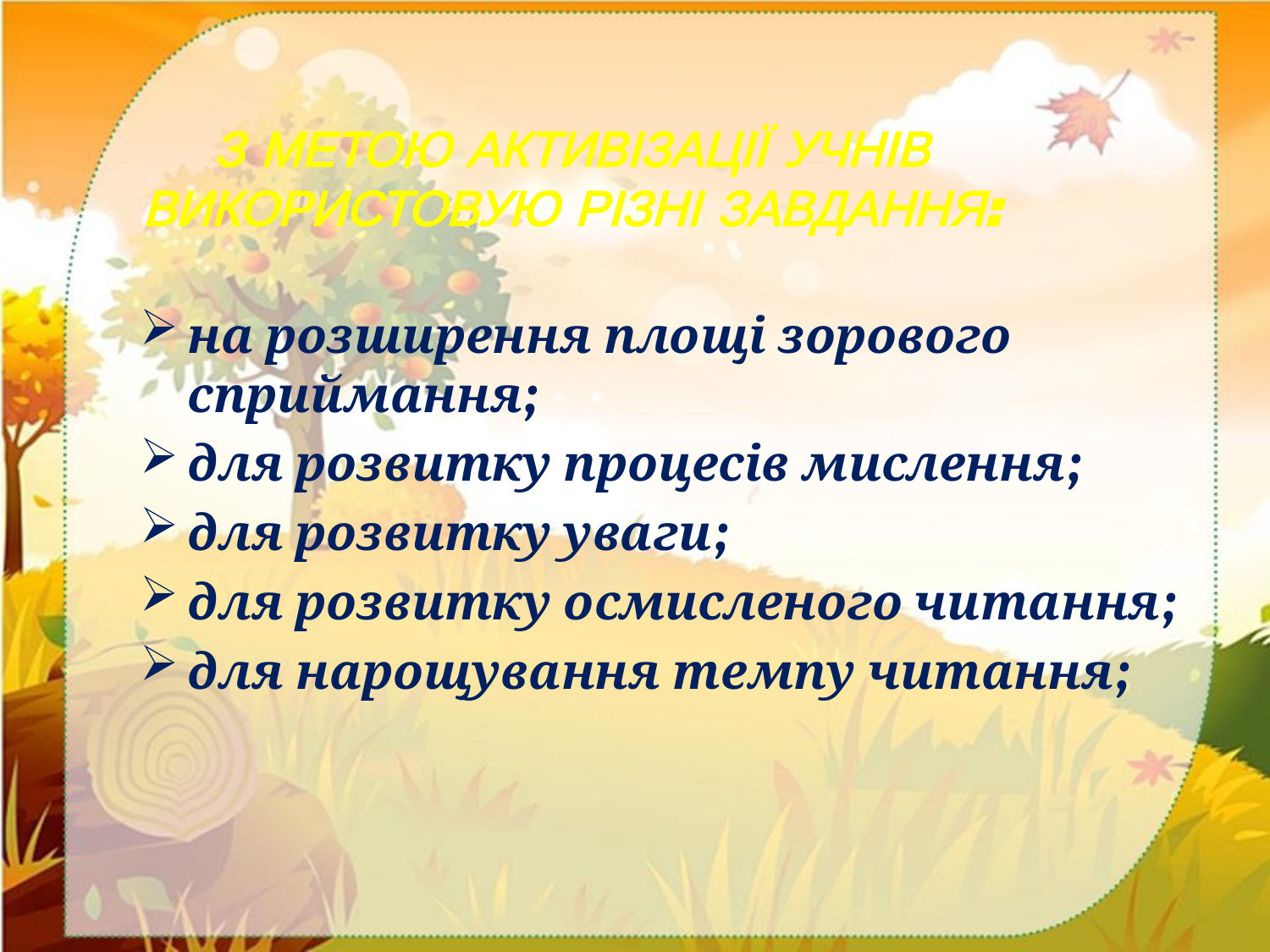

З метою активізації учнів використовую різні завдання:

на розширення площі зорового сприймання;
для розвитку процесів мислення;
для розвитку уваги;
для розвитку осмисленого читання;
для нарощування темпу читання;